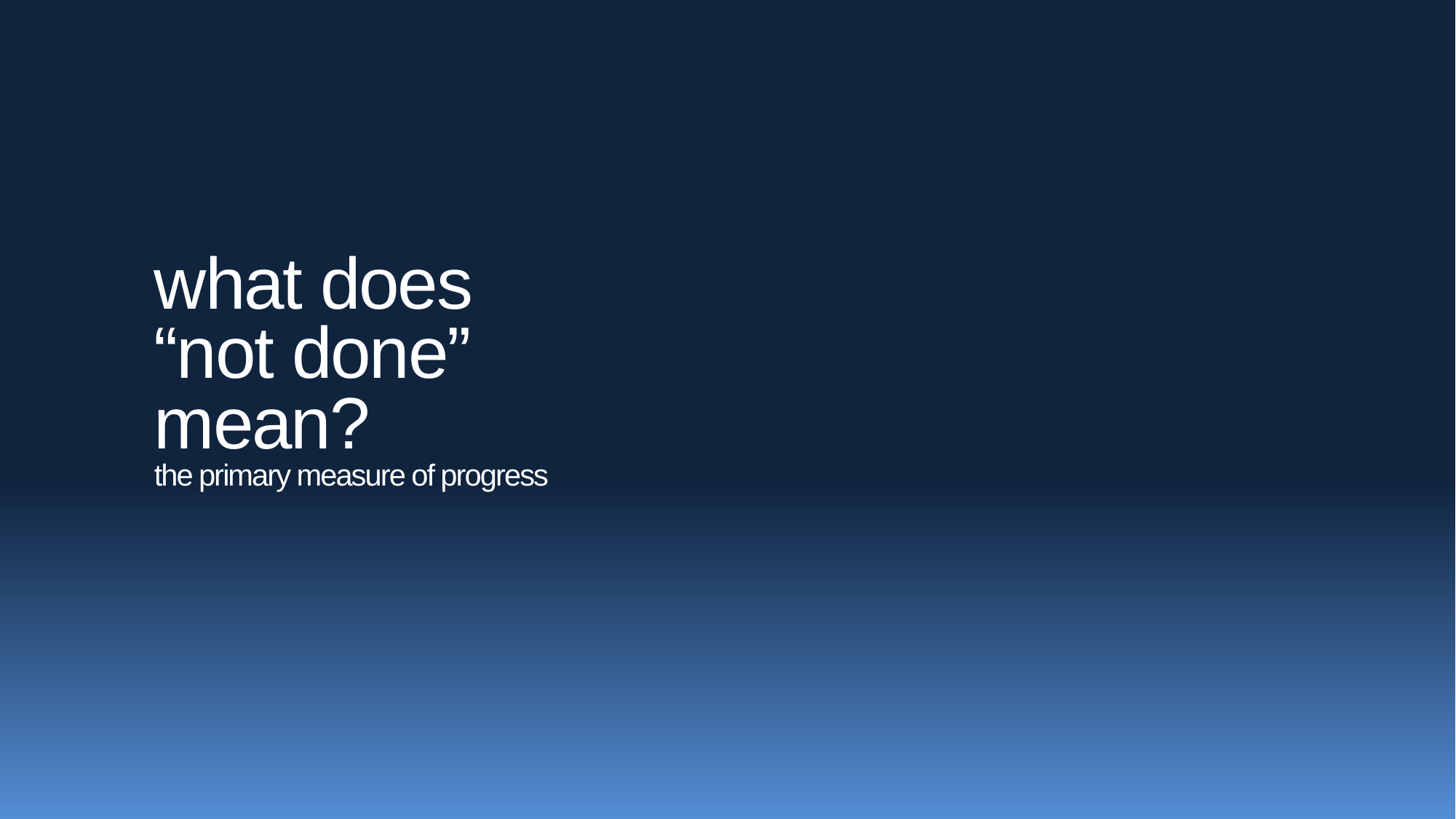

# what does “not done” mean? the primary measure of progress